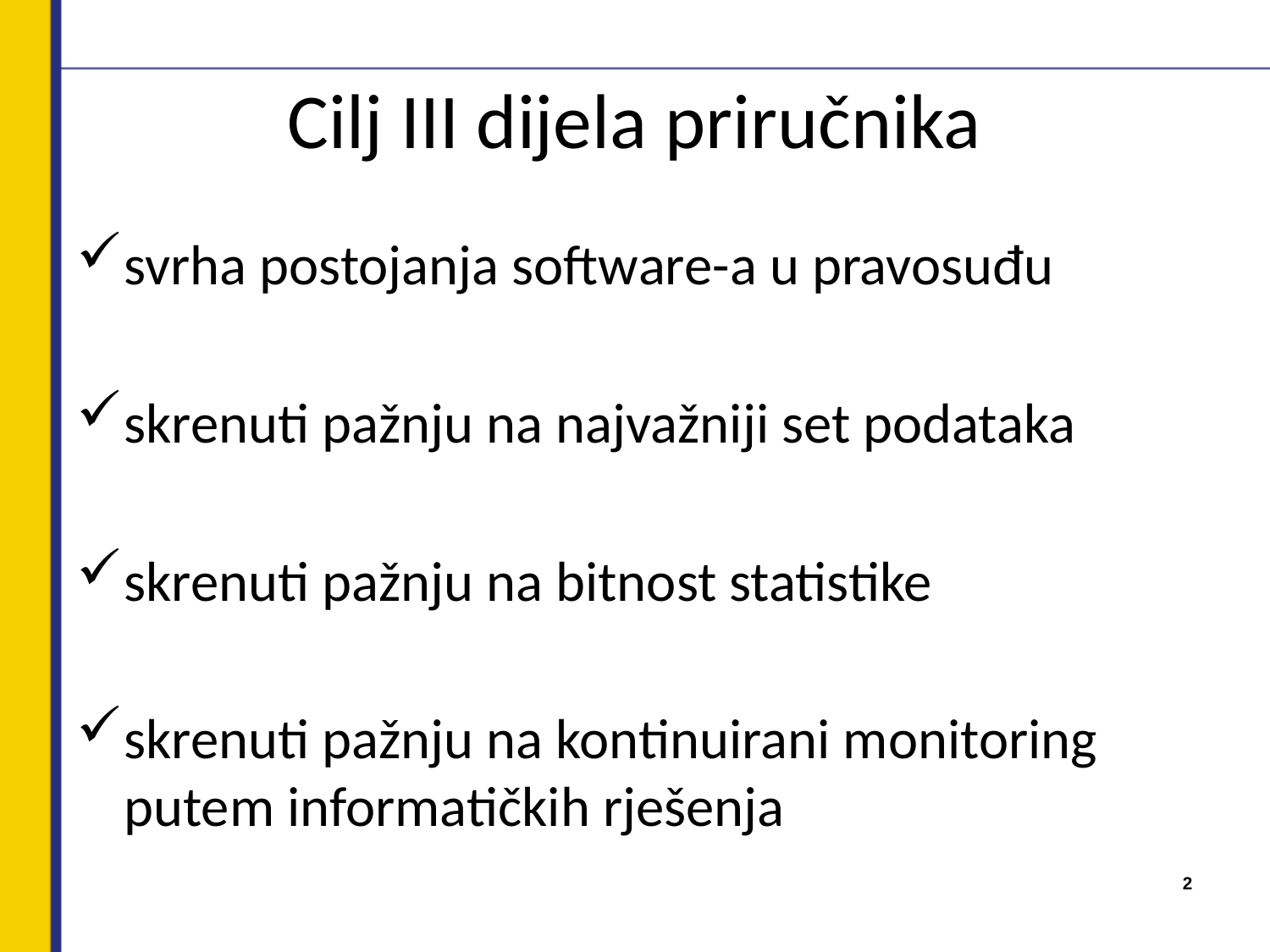

# Cilj III dijela priručnika
svrha postojanja software-a u pravosuđu

skrenuti pažnju na najvažniji set podataka

skrenuti pažnju na bitnost statistike

skrenuti pažnju na kontinuirani monitoring putem informatičkih rješenja